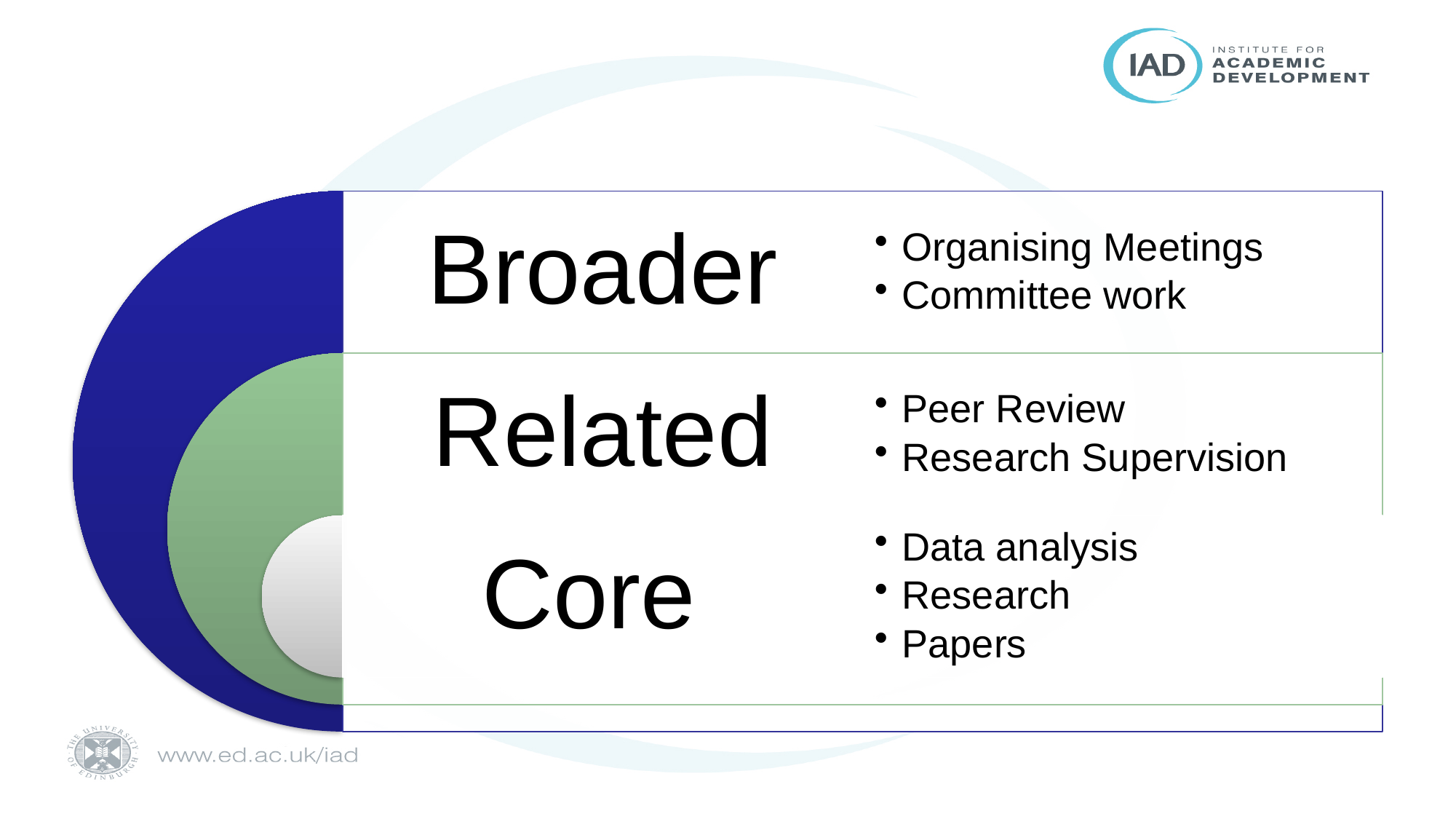

#
Broader
Related
Core
Organising Meetings
Committee work
Peer Review
Research Supervision
Data analysis
Research
Papers